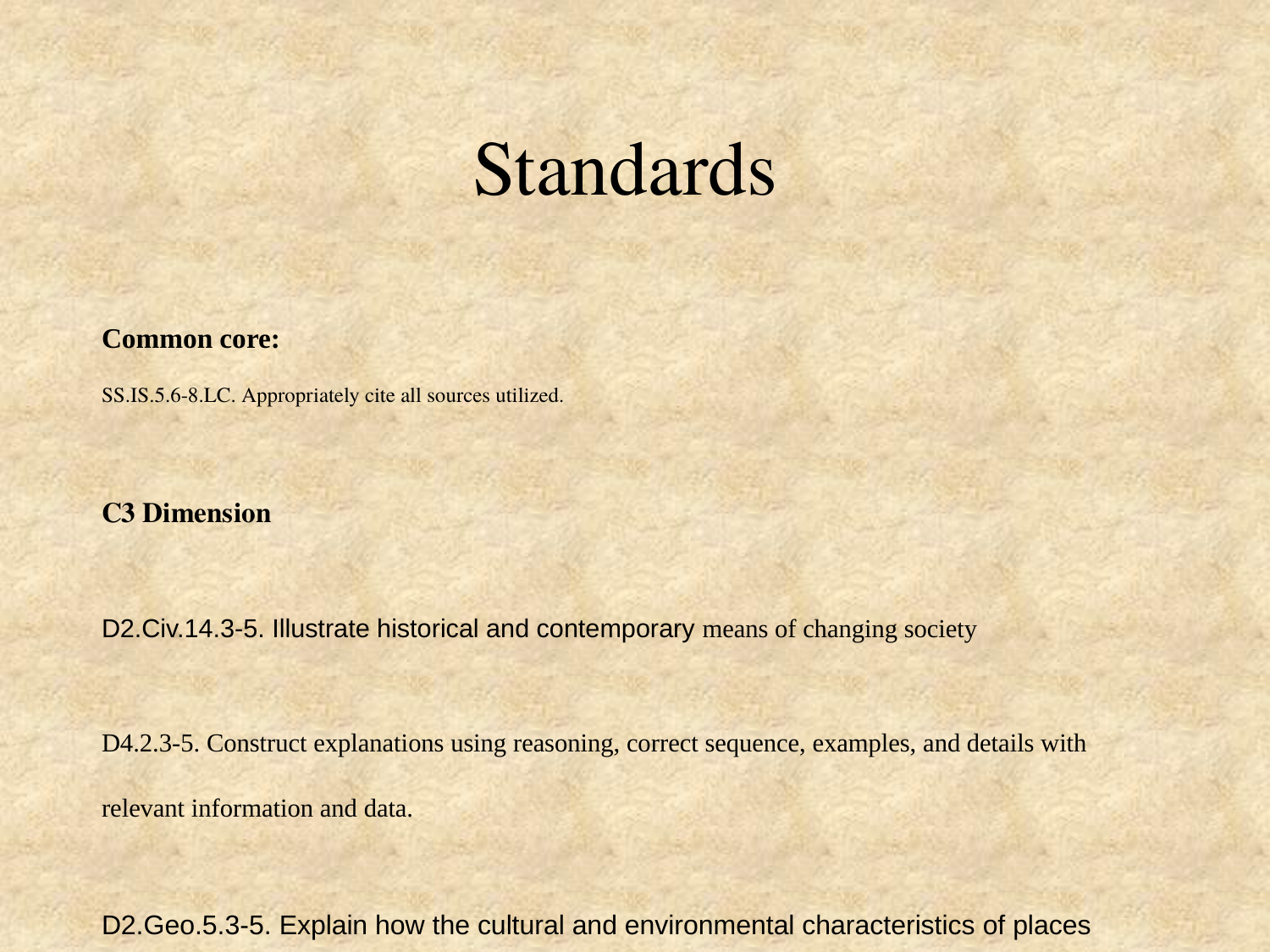

# Standards
Common core:
SS.IS.5.6-8.LC. Appropriately cite all sources utilized.

C3 Dimension

D2.Civ.14.3-5. Illustrate historical and contemporary means of changing society

D4.2.3-5. Construct explanations using reasoning, correct sequence, examples, and details with relevant information and data.

D2.Geo.5.3-5. Explain how the cultural and environmental characteristics of places
change over time